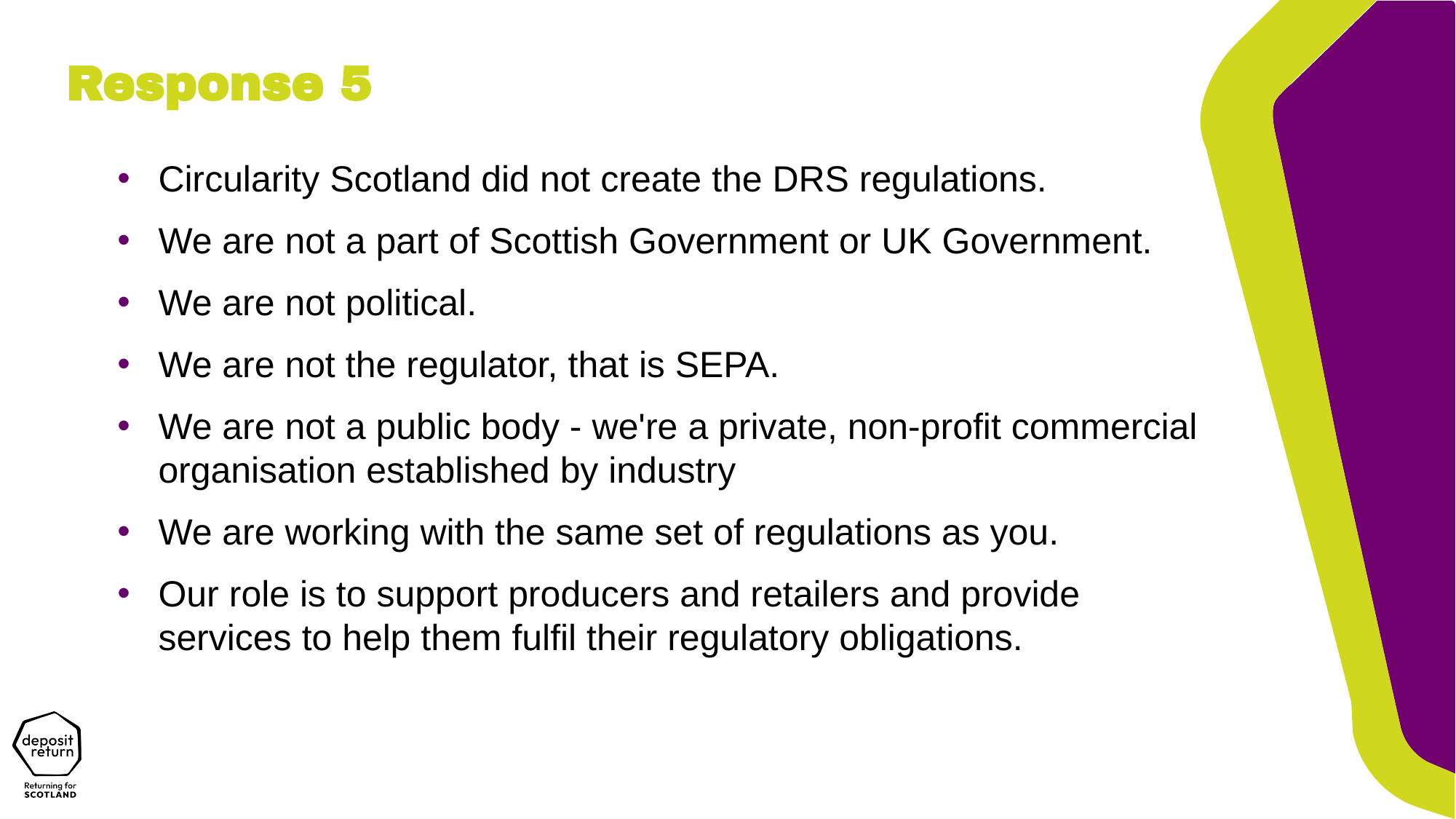

Response 5
Circularity Scotland did not create the DRS regulations.

We are not a part of Scottish Government or UK Government.

We are not political.

We are not the regulator, that is SEPA.

We are not a public body - we're a private, non-profit commercial organisation established by industry

We are working with the same set of regulations as you.

Our role is to support producers and retailers and provide services to help them fulfil their regulatory obligations.